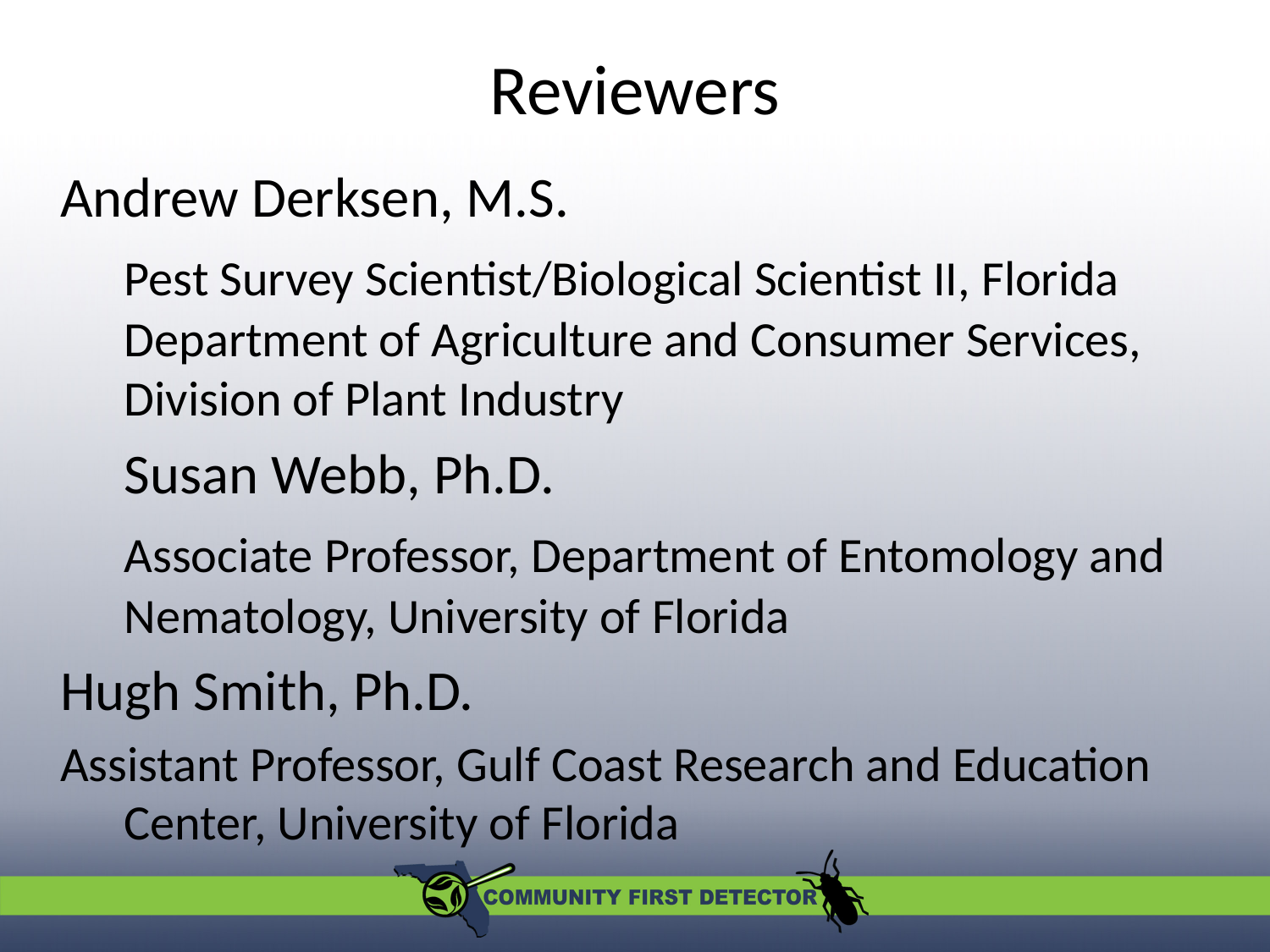

# Reviewers
Andrew Derksen, M.S.
	Pest Survey Scientist/Biological Scientist II, Florida Department of Agriculture and Consumer Services, Division of Plant Industry
	Susan Webb, Ph.D.
	Associate Professor, Department of Entomology and Nematology, University of Florida
Hugh Smith, Ph.D.
Assistant Professor, Gulf Coast Research and Education Center, University of Florida